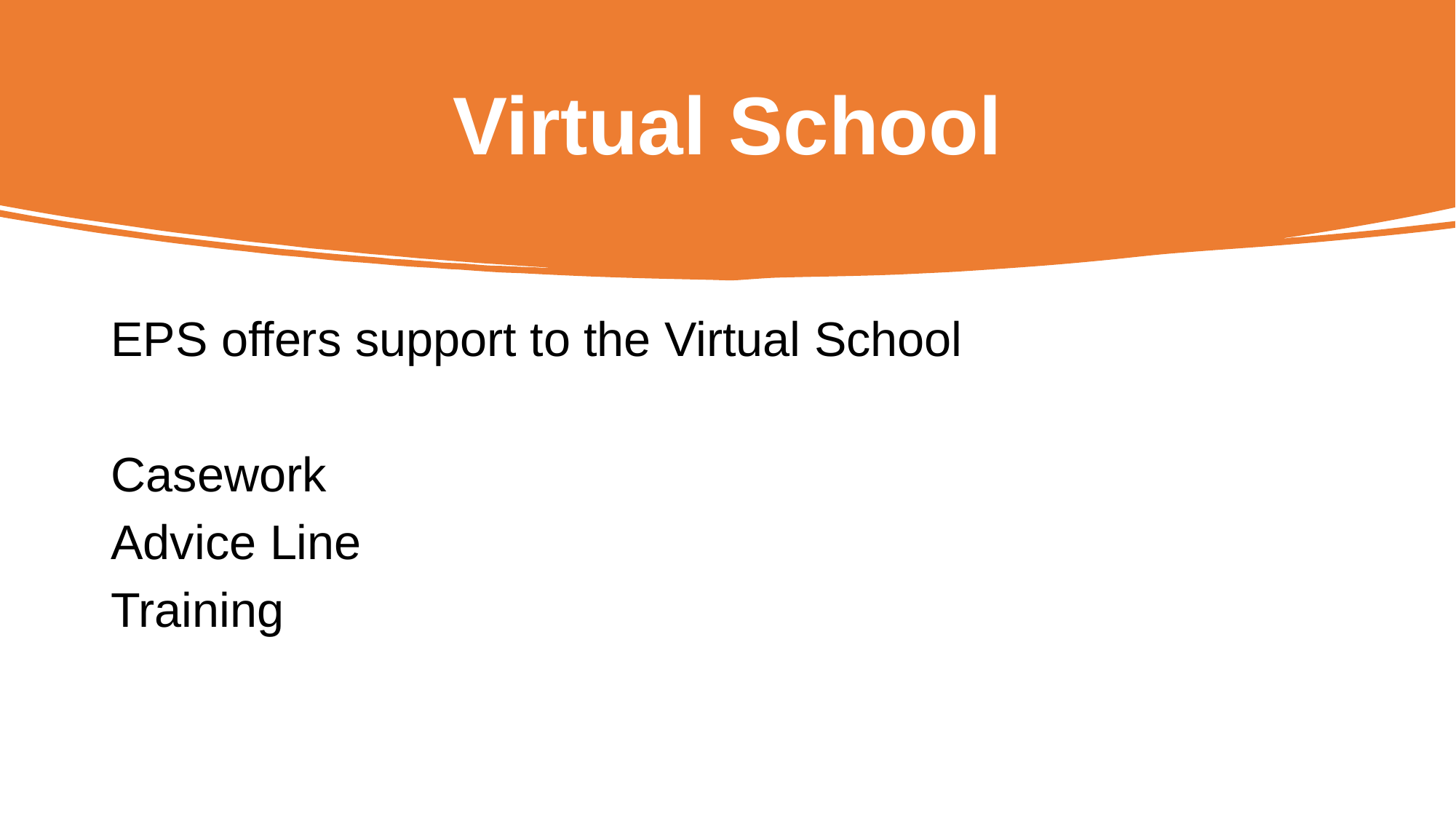

# Virtual School
EPS offers support to the Virtual School

Casework
Advice Line
Training